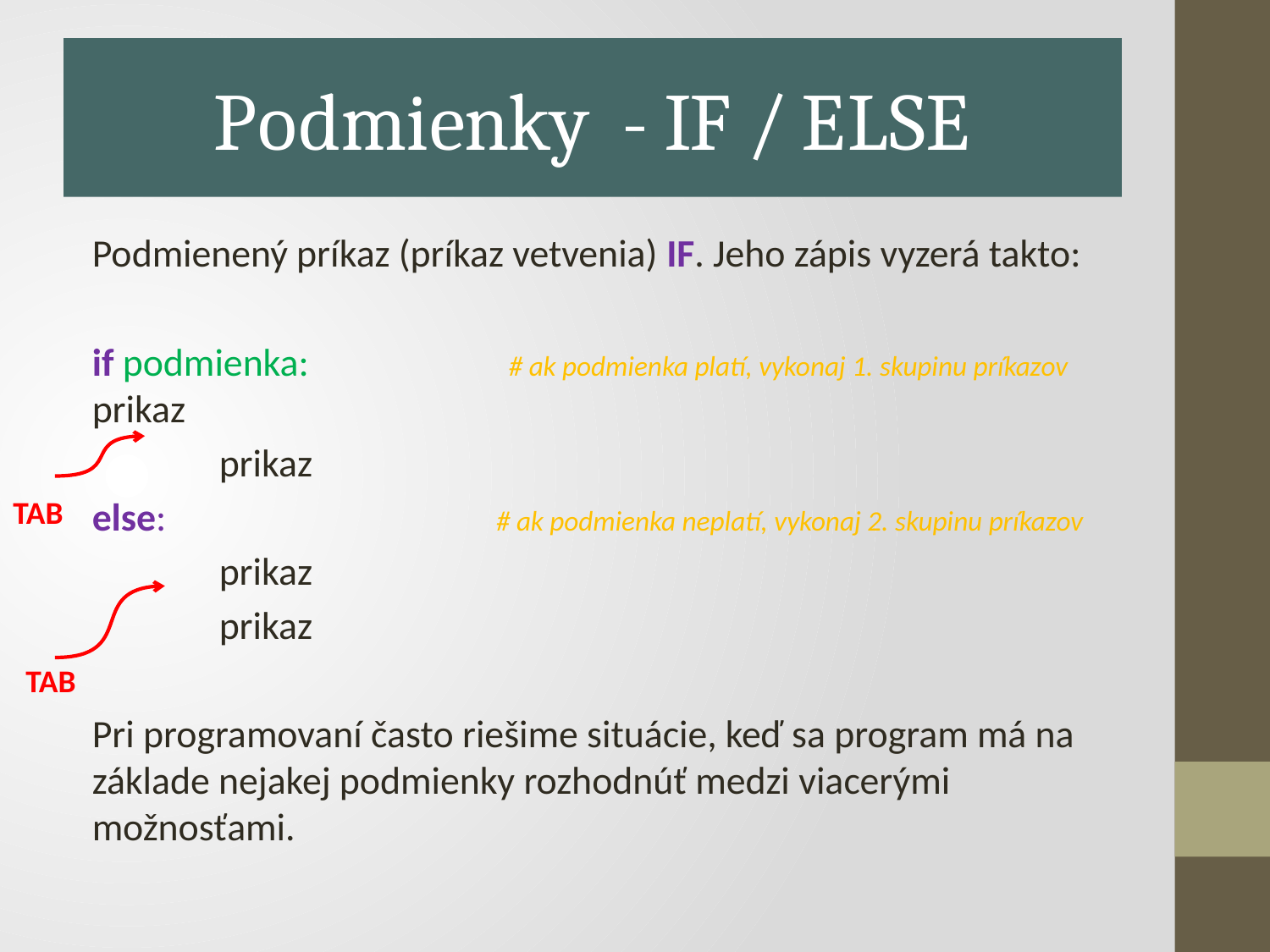

# Podmienky  - IF / ELSE
Podmienený príkaz (príkaz vetvenia) IF. Jeho zápis vyzerá takto:

if podmienka:                       # ak podmienka platí, vykonaj 1. skupinu príkazov 	prikaz
	prikaz
else:                                      # ak podmienka neplatí, vykonaj 2. skupinu príkazov
	prikaz
	prikaz

Pri programovaní často riešime situácie, keď sa program má na základe nejakej podmienky rozhodnúť medzi viacerými možnosťami.
TAB
TAB